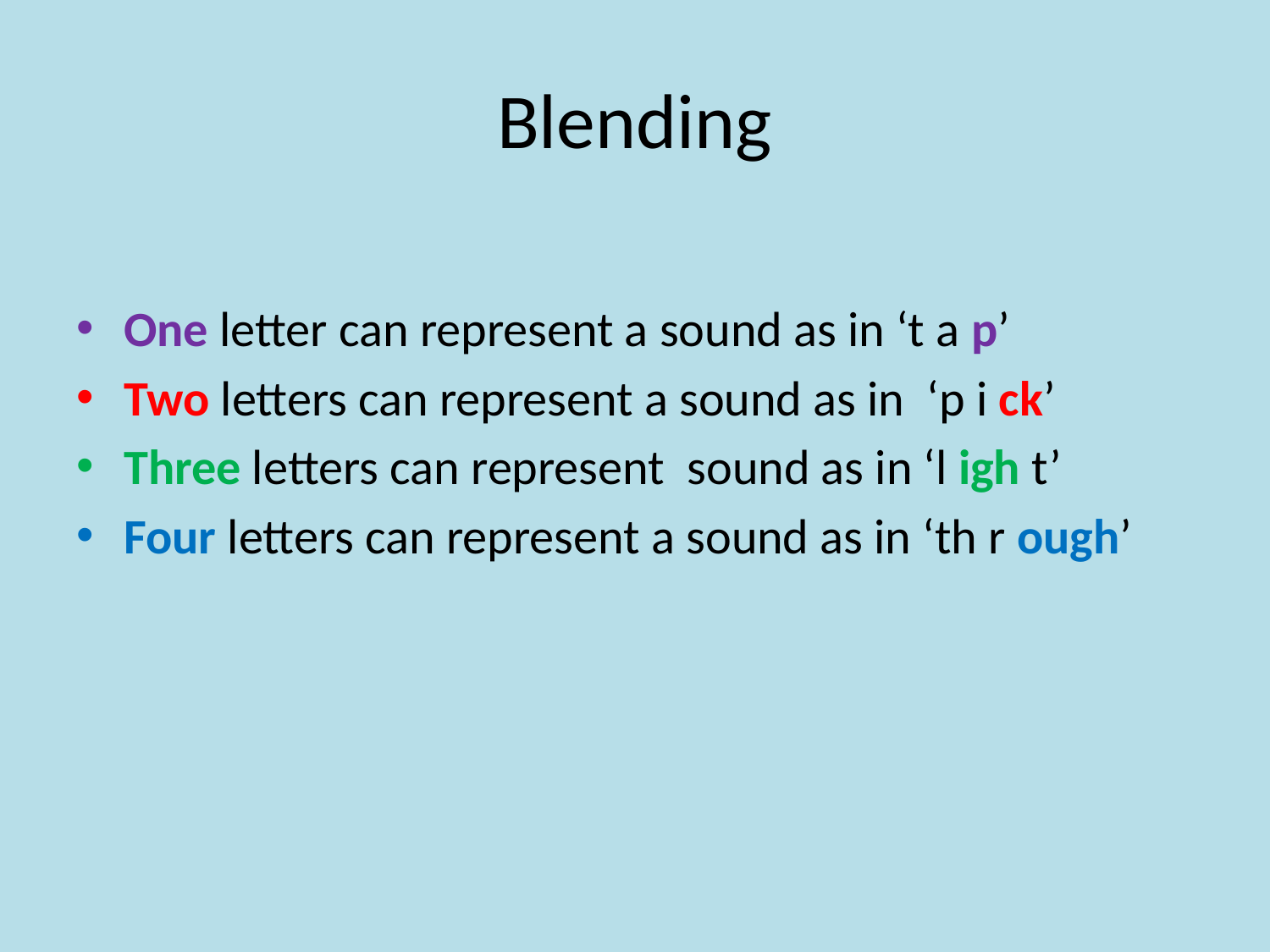

# Blending

One letter can represent a sound as in ‘t a p’
Two letters can represent a sound as in  ‘p i ck’
Three letters can represent  sound as in ‘l igh t’
Four letters can represent a sound as in ‘th r ough’